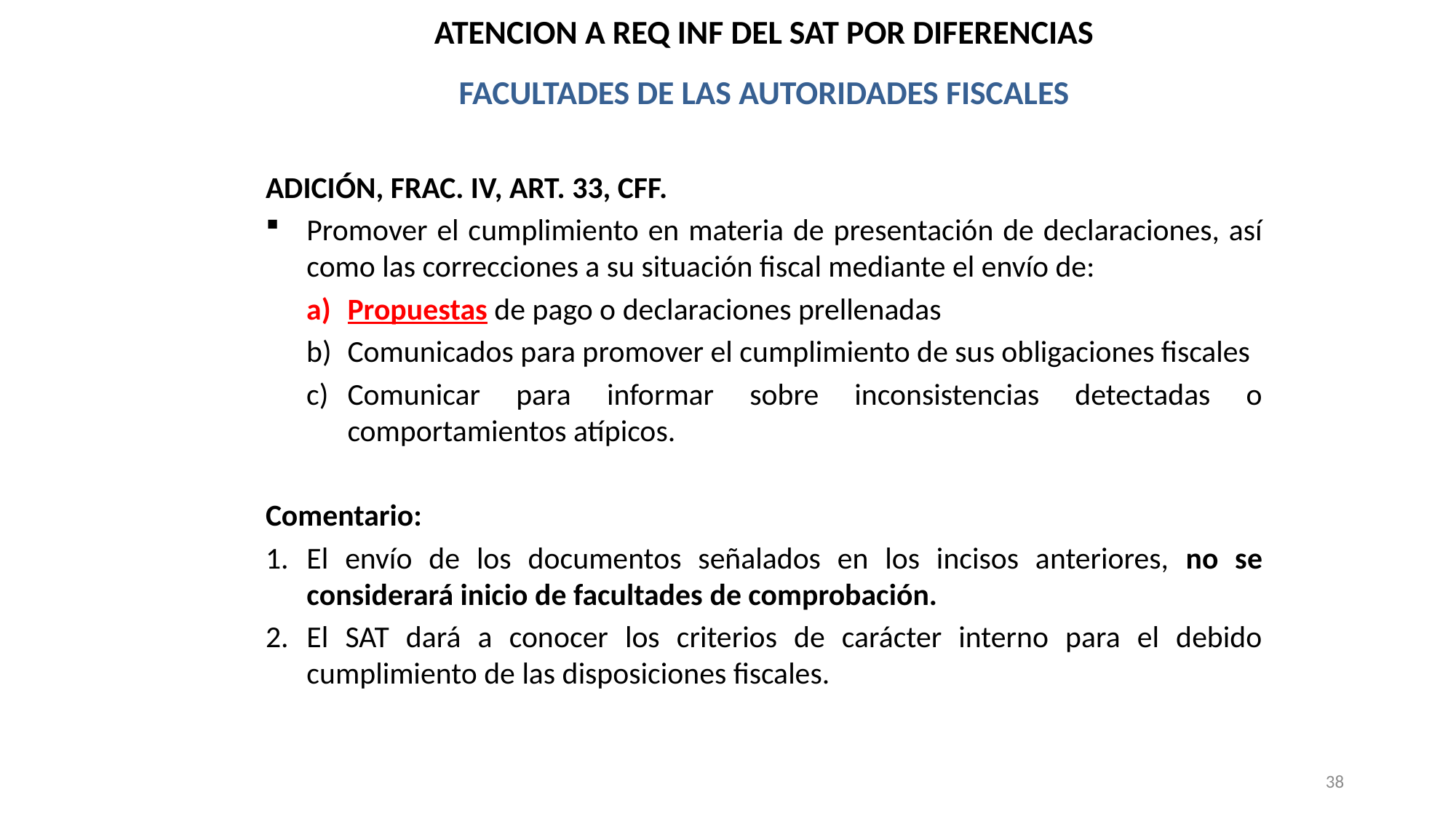

ATENCION A REQ INF DEL SAT POR DIFERENCIAS

FACULTADES DE LAS AUTORIDADES FISCALES

ADICIÓN, FRAC. IV, ART. 33, CFF.
Promover el cumplimiento en materia de presentación de declaraciones, así como las correcciones a su situación fiscal mediante el envío de:
Propuestas de pago o declaraciones prellenadas
Comunicados para promover el cumplimiento de sus obligaciones fiscales
Comunicar para informar sobre inconsistencias detectadas o comportamientos atípicos.

Comentario:
El envío de los documentos señalados en los incisos anteriores, no se considerará inicio de facultades de comprobación.
El SAT dará a conocer los criterios de carácter interno para el debido cumplimiento de las disposiciones fiscales.

38